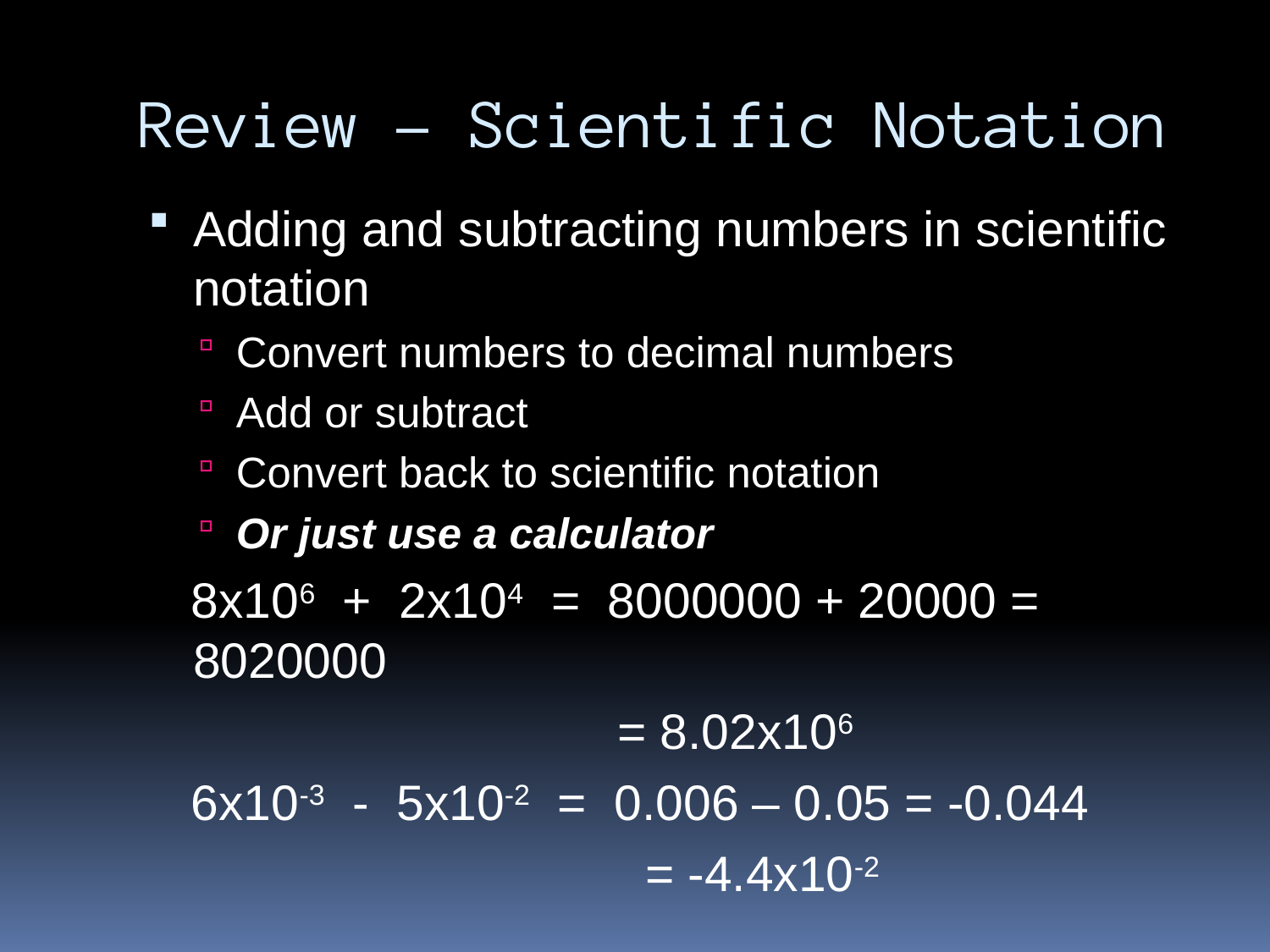

# Review - Scientific Notation
Adding and subtracting numbers in scientific notation
Convert numbers to decimal numbers
Add or subtract
Convert back to scientific notation
Or just use a calculator
8x106  +  2x104  =  8000000 + 20000 = 8020000
                               = 8.02x106
6x10-3  -  5x10-2  =  0.006 – 0.05 = -0.044
                                 = -4.4x10-2